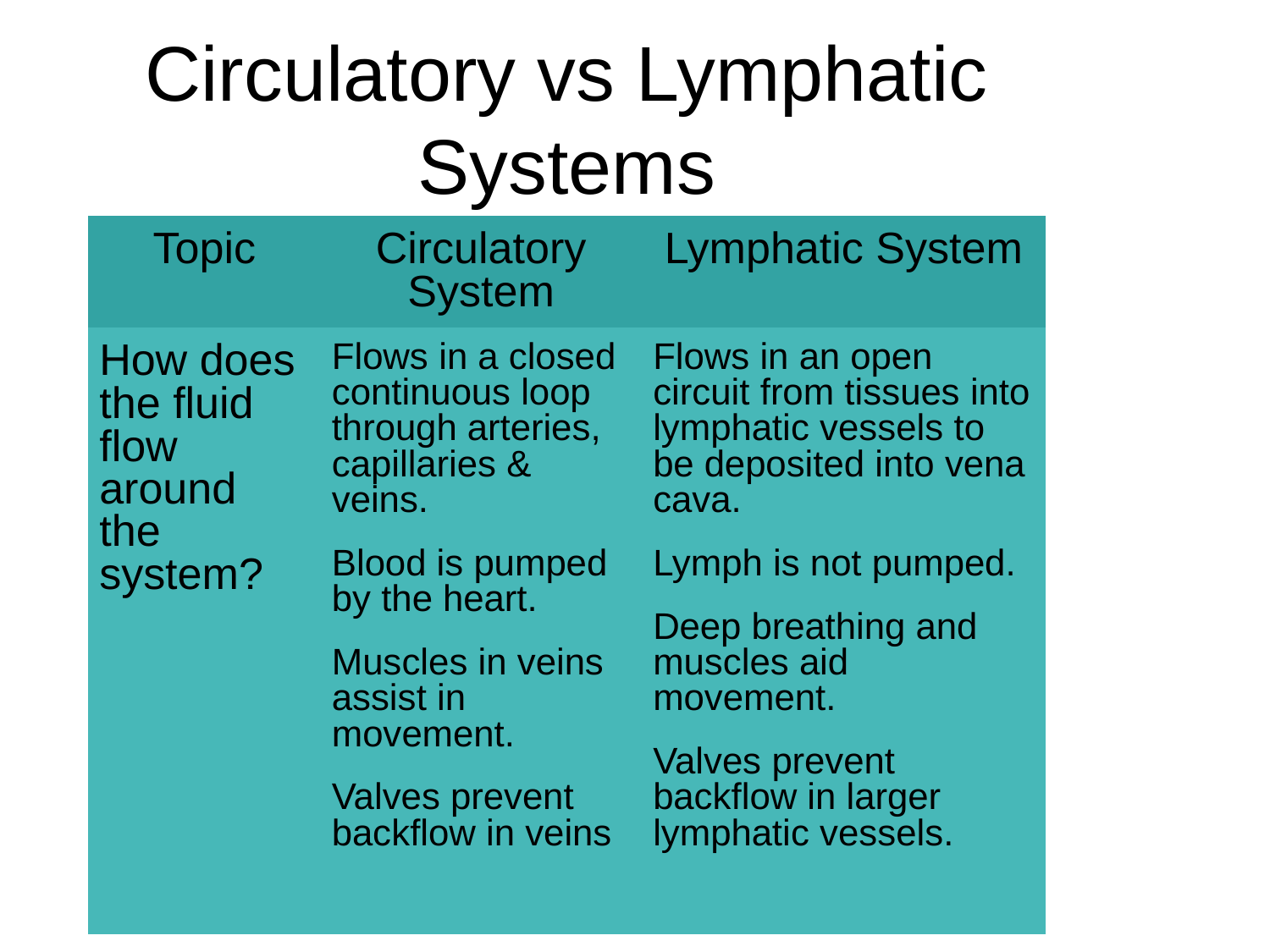

# Circulatory vs Lymphatic Systems
| Topic | Circulatory System | Lymphatic System |
| --- | --- | --- |
| How does the fluid flow around the system? | Flows in a closed continuous loop through arteries, capillaries & veins. Blood is pumped by the heart. Muscles in veins assist in movement. Valves prevent backflow in veins | Flows in an open circuit from tissues into lymphatic vessels to be deposited into vena cava. Lymph is not pumped. Deep breathing and muscles aid movement. Valves prevent backflow in larger lymphatic vessels. |